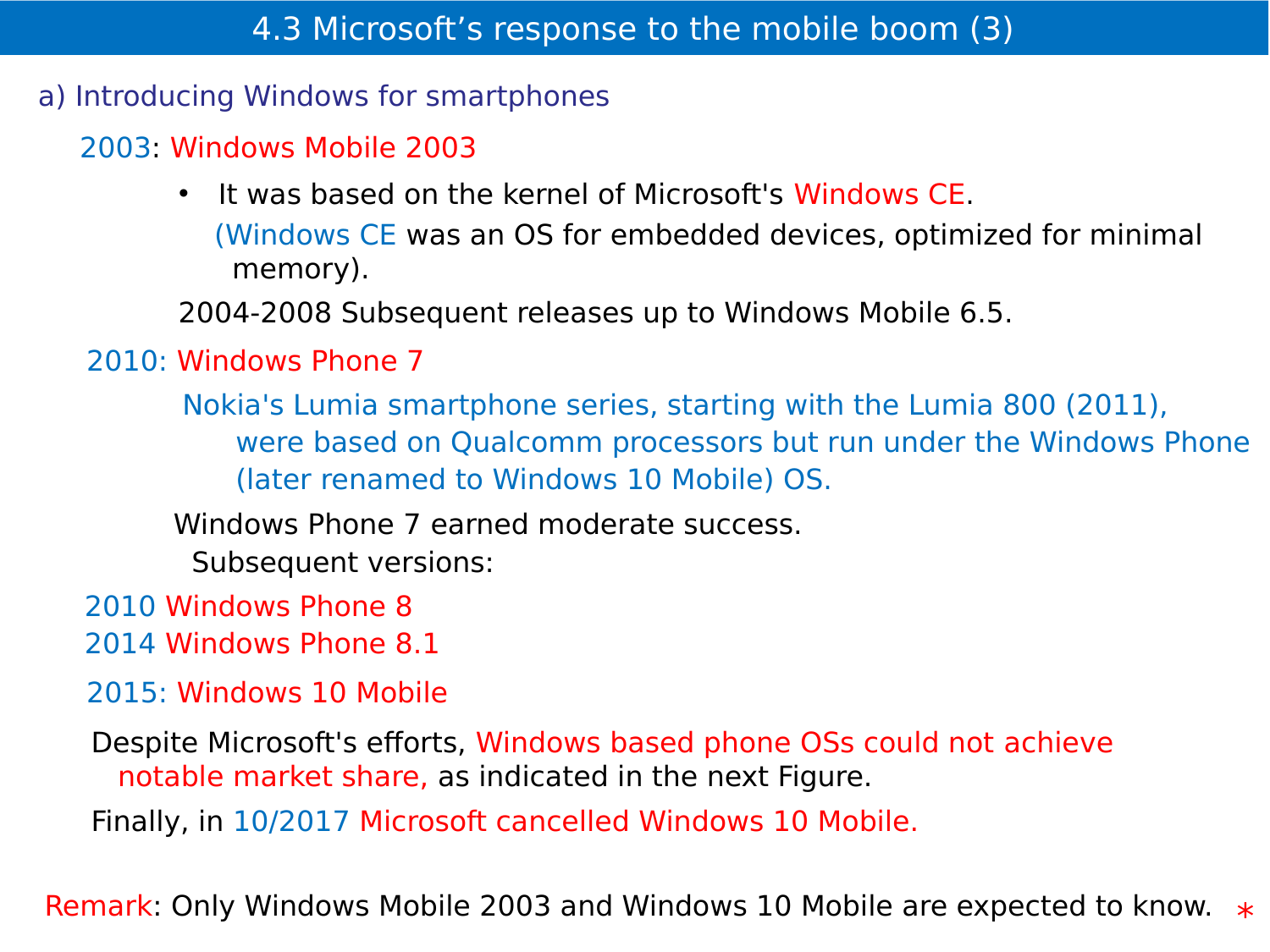

# 4.3 Microsoft’s response to the mobile boom (3)
a) Introducing Windows for smartphones
2003: Windows Mobile 2003
It was based on the kernel of Microsoft's Windows CE.
    (Windows CE was an OS for embedded devices, optimized for minimal
      memory).
2004-2008 Subsequent releases up to Windows Mobile 6.5.
  2010: Windows Phone 7
 Nokia's Lumia smartphone series, starting with the Lumia 800 (2011),
       were based on Qualcomm processors but run under the Windows Phone
       (later renamed to Windows 10 Mobile) OS.
Windows Phone 7 earned moderate success.
  Subsequent versions:
  2010 Windows Phone 8
  2014 Windows Phone 8.1
2015: Windows 10 Mobile
Despite Microsoft's efforts, Windows based phone OSs could not achieve
   notable market share, as indicated in the next Figure.
Finally, in 10/2017 Microsoft cancelled Windows 10 Mobile.
Remark: Only Windows Mobile 2003 and Windows 10 Mobile are expected to know.
*